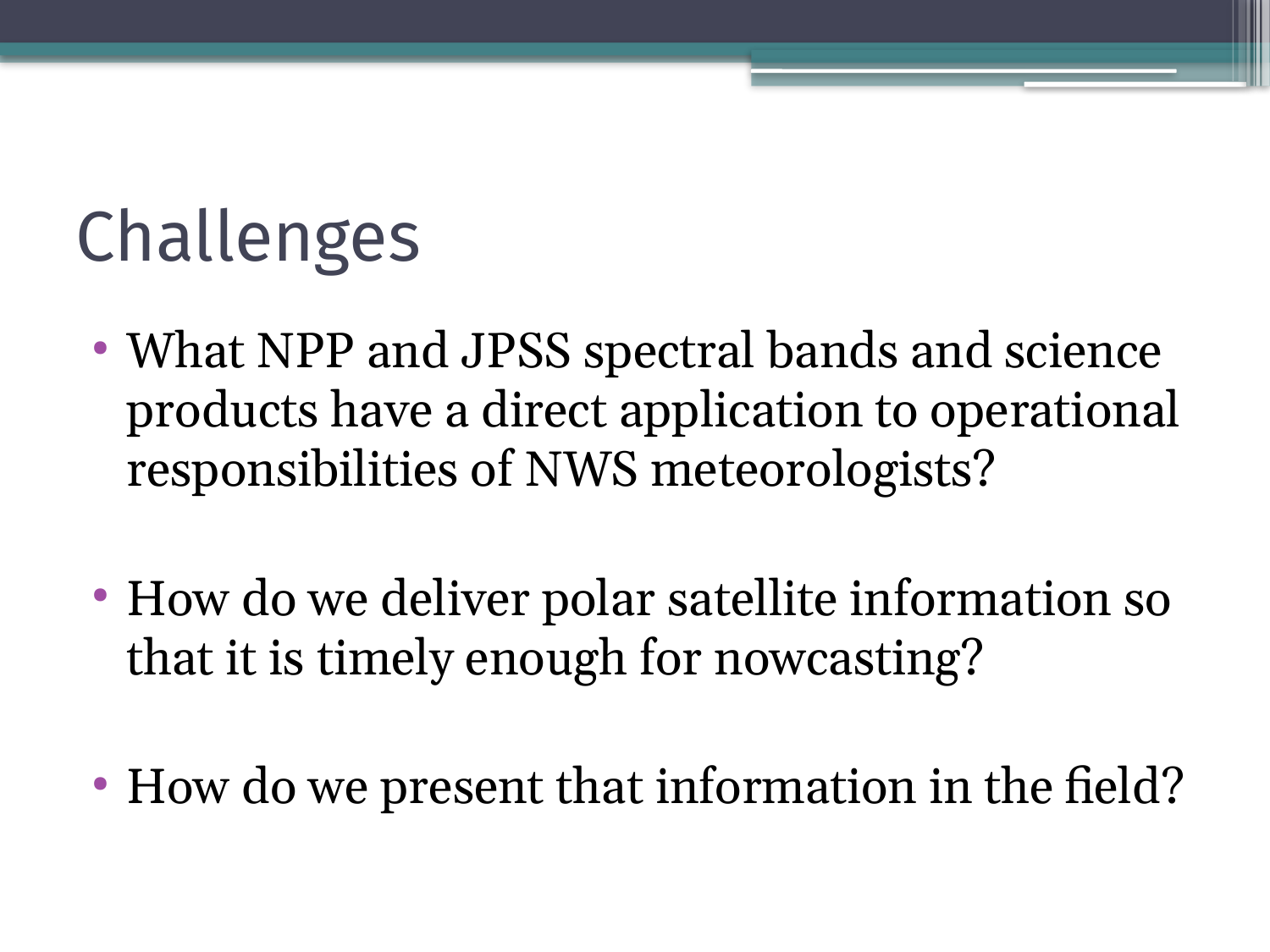

# Challenges
What NPP and JPSS spectral bands and science products have a direct application to operational responsibilities of NWS meteorologists?

How do we deliver polar satellite information so that it is timely enough for nowcasting?

How do we present that information in the field?